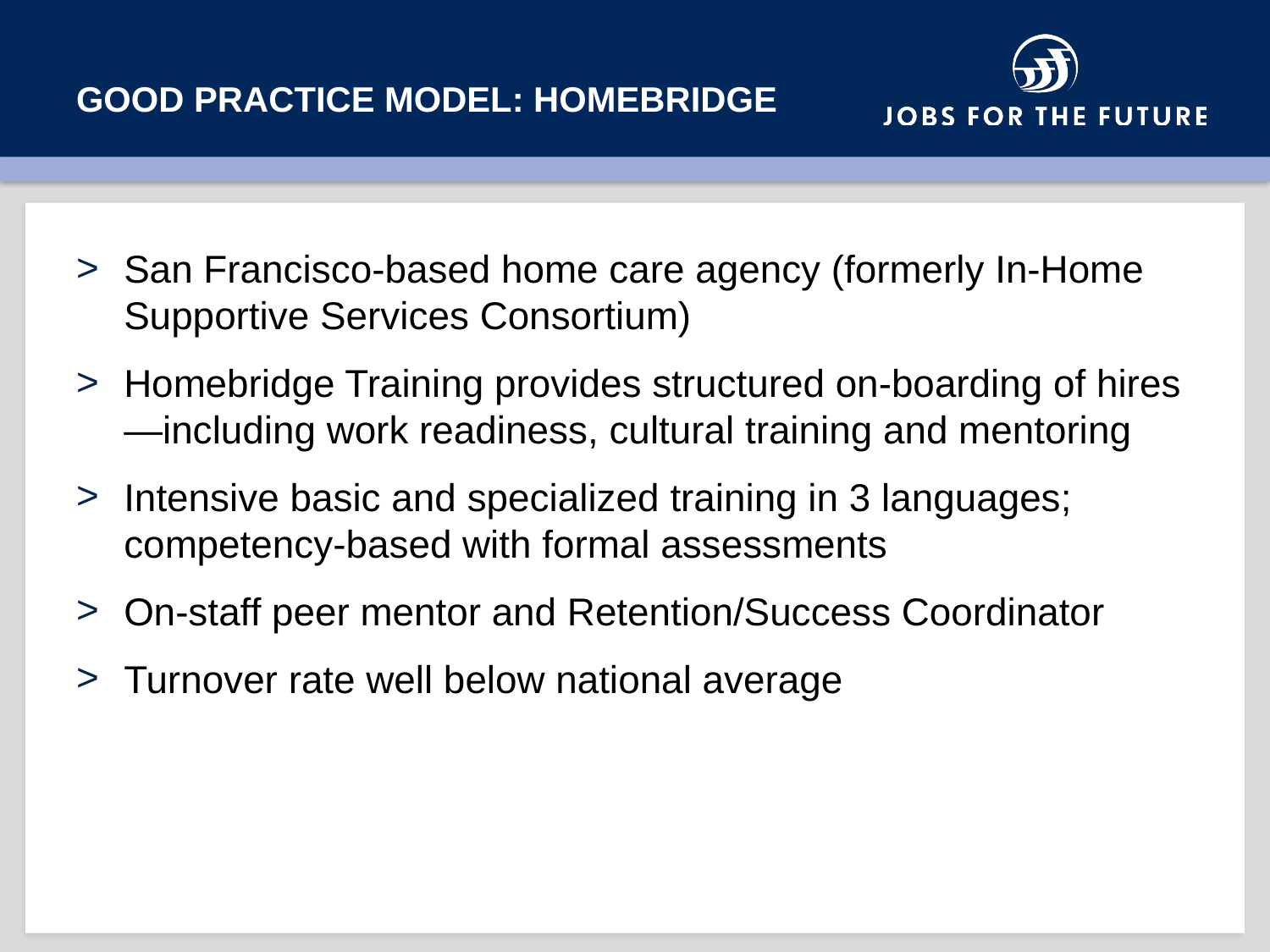

# Good practice Model: Homebridge
San Francisco-based home care agency (formerly In-Home Supportive Services Consortium)
Homebridge Training provides structured on-boarding of hires—including work readiness, cultural training and mentoring
Intensive basic and specialized training in 3 languages; competency-based with formal assessments
On-staff peer mentor and Retention/Success Coordinator
Turnover rate well below national average